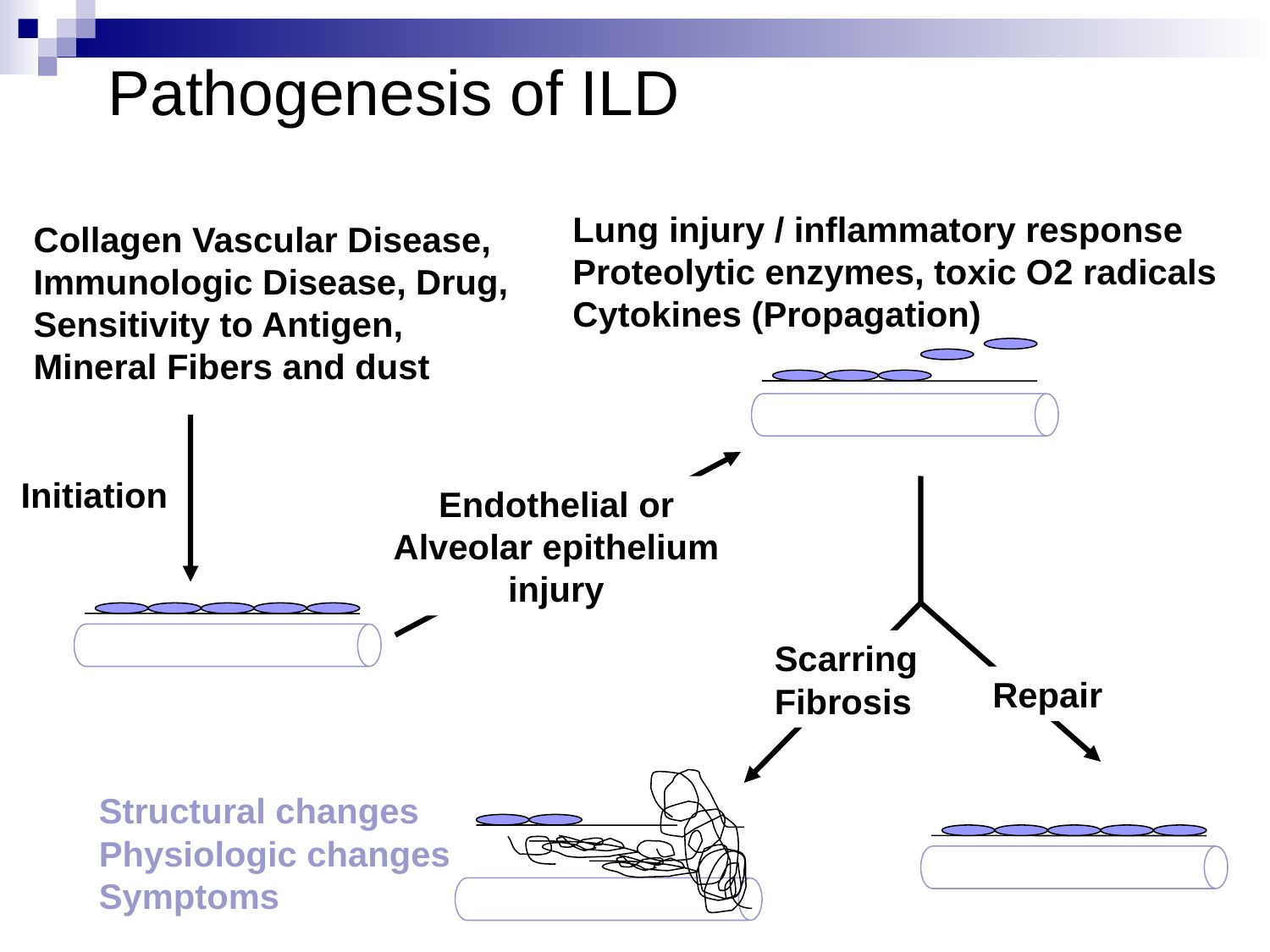

Pathogenesis of ILD
Lung injury / inflammatory response
Proteolytic enzymes, toxic O2 radicals
Cytokines (Propagation)

Endothelial or
Alveolar epithelium
injury
Collagen Vascular Disease,
Immunologic Disease, Drug,
Sensitivity to Antigen,
Mineral Fibers and dust

Initiation

Repair

Scarring
Fibrosis

Structural changes
Physiologic changes
Symptoms